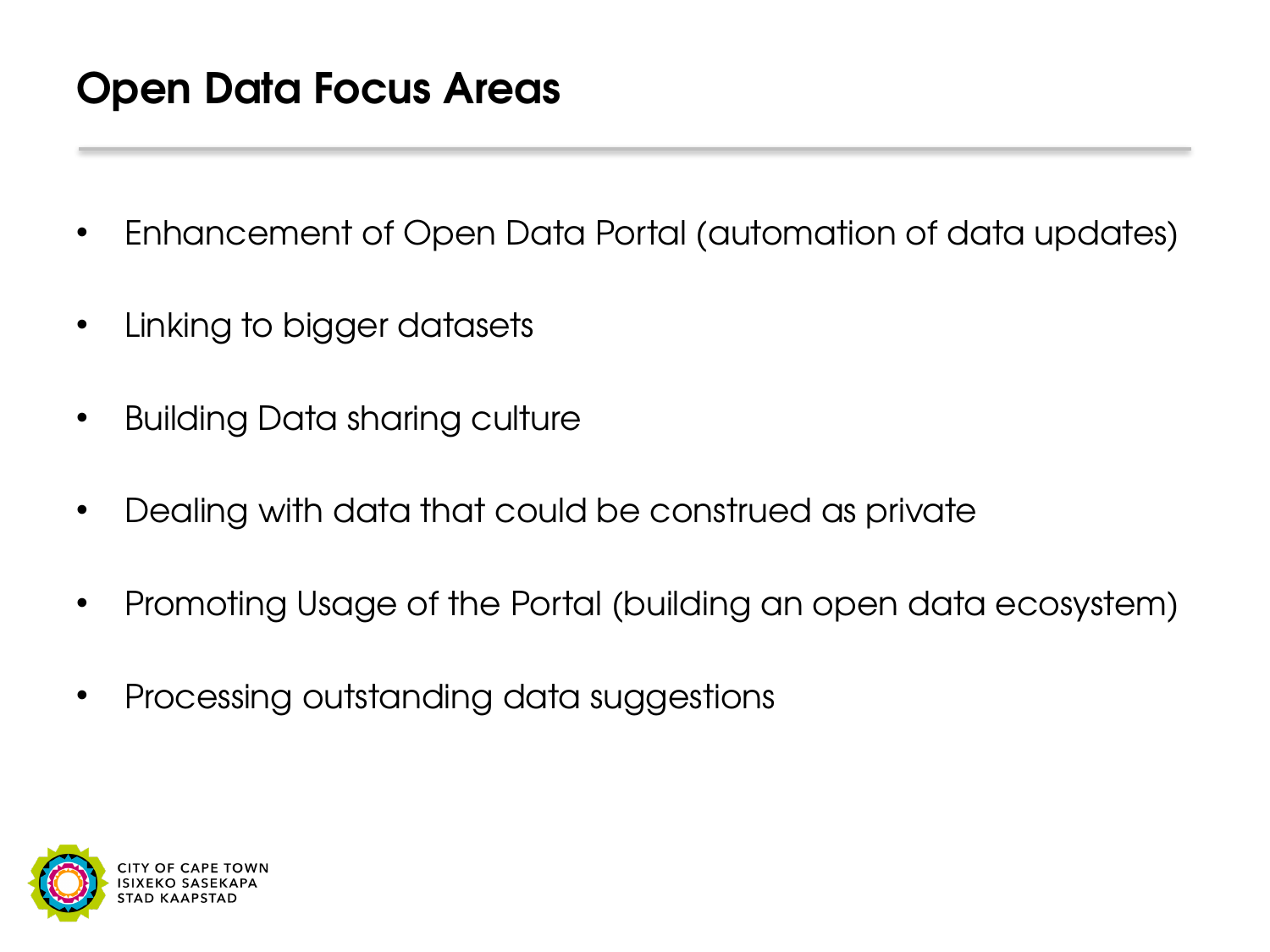

# Open Data Focus Areas

Enhancement of Open Data Portal (automation of data updates)

Linking to bigger datasets

Building Data sharing culture

Dealing with data that could be construed as private

Promoting Usage of the Portal (building an open data ecosystem)

Processing outstanding data suggestions